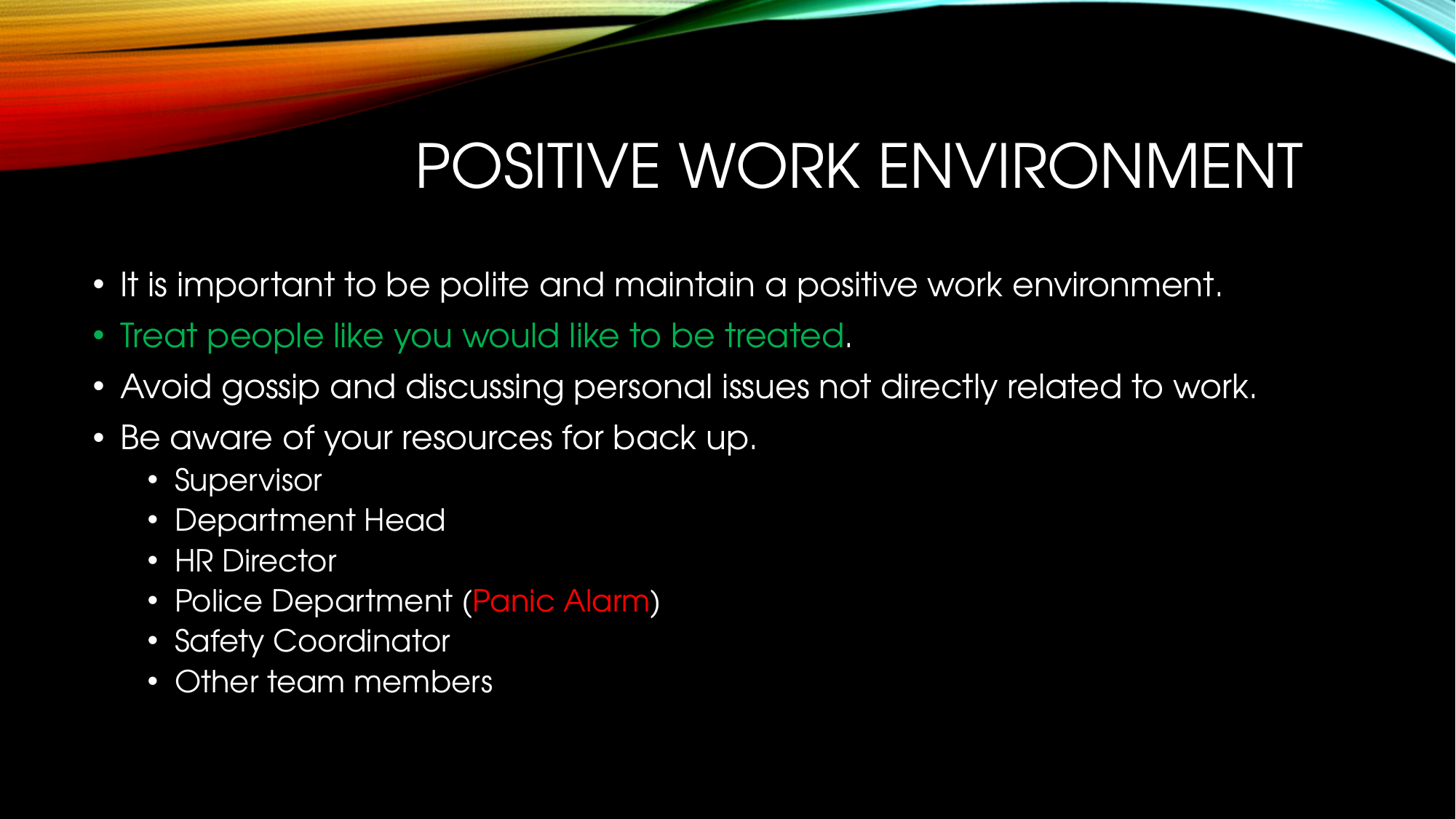

# Positive work environment
It is important to be polite and maintain a positive work environment.
Treat people like you would like to be treated.
Avoid gossip and discussing personal issues not directly related to work.
Be aware of your resources for back up.
Supervisor
Department Head
HR Director
Police Department (Panic Alarm)
Safety Coordinator
Other team members